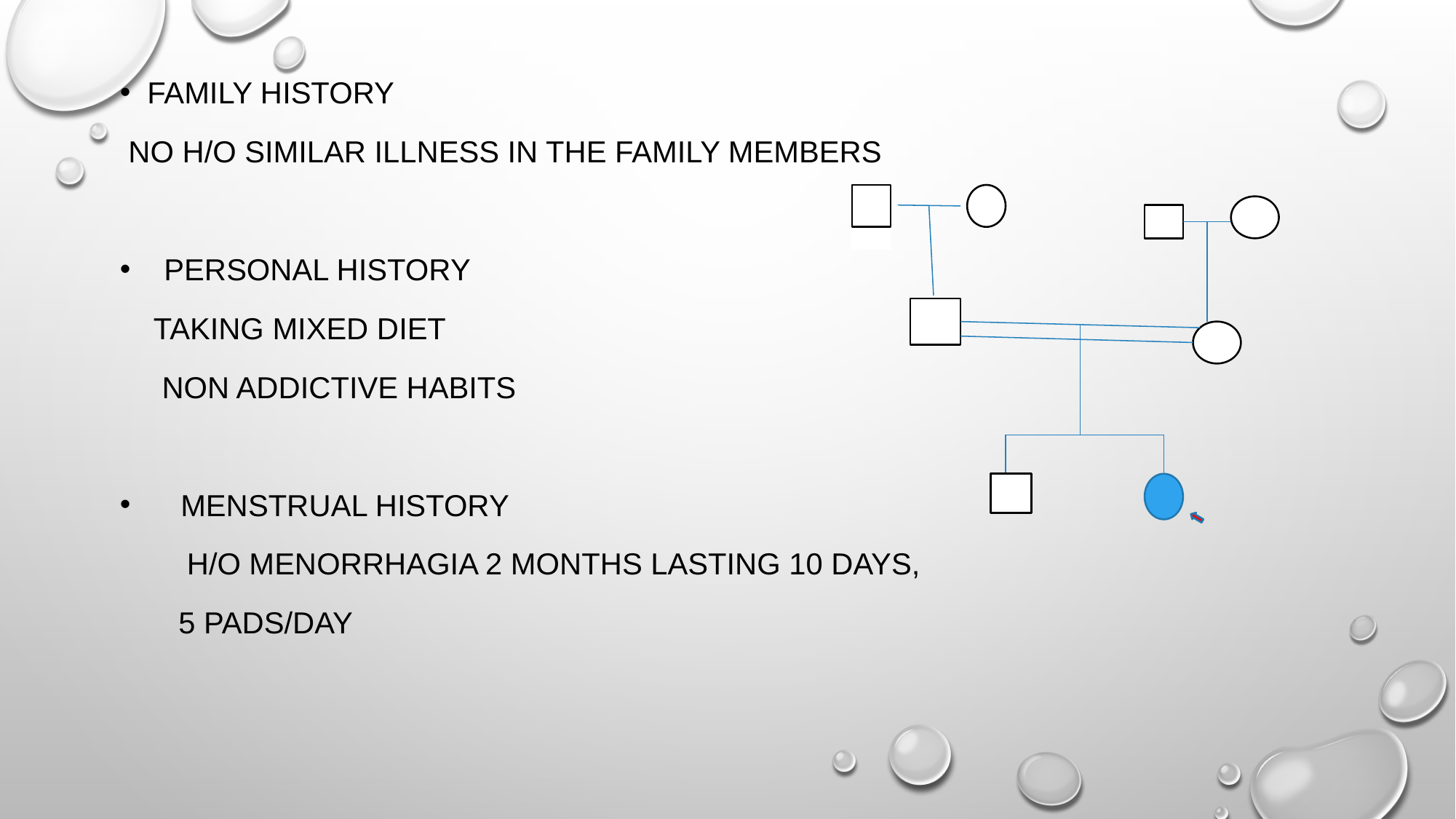

Family history
 no h/o similar illness in the family members

  personal history
    taking mixed diet
     non addictive habits

    menstrual history
        h/o menorrhagia 2 months lasting 10 days,
       5 pads/day